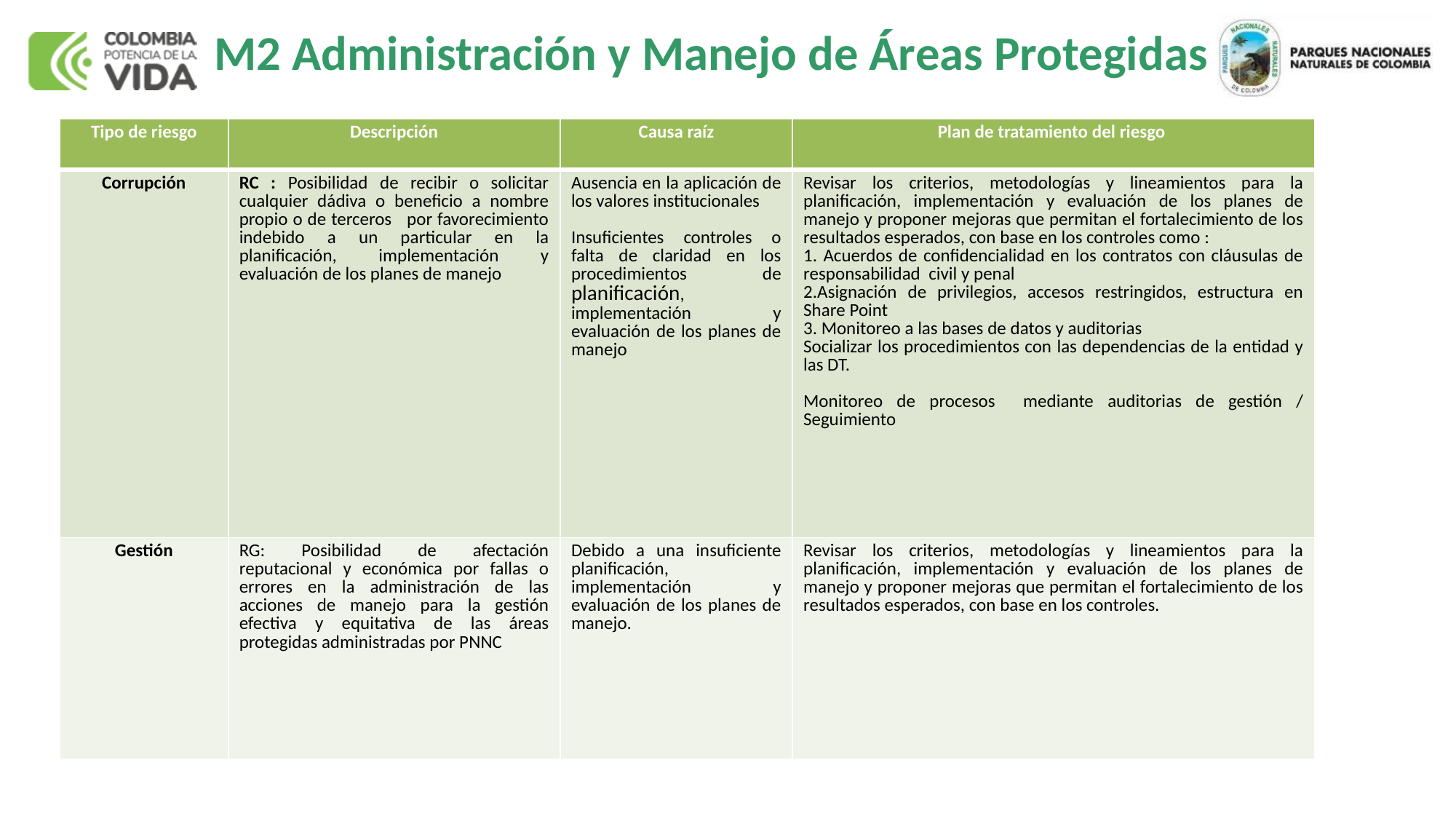

# M2 Administración y Manejo de Áreas Protegidas
| Tipo de riesgo | Descripción | Causa raíz | Plan de tratamiento del riesgo |
| --- | --- | --- | --- |
| Corrupción | RC : Posibilidad de recibir o solicitar cualquier dádiva o beneficio a nombre propio o de terceros por favorecimiento indebido a un particular en la planificación, implementación y evaluación de los planes de manejo | Ausencia en la aplicación de los valores institucionales Insuficientes controles o falta de claridad en los procedimientos de planificación, implementación y evaluación de los planes de manejo | Revisar los criterios, metodologías y lineamientos para la planificación, implementación y evaluación de los planes de manejo y proponer mejoras que permitan el fortalecimiento de los resultados esperados, con base en los controles como : 1. Acuerdos de confidencialidad en los contratos con cláusulas de responsabilidad civil y penal 2.Asignación de privilegios, accesos restringidos, estructura en Share Point 3. Monitoreo a las bases de datos y auditorias Socializar los procedimientos con las dependencias de la entidad y las DT. Monitoreo de procesos mediante auditorias de gestión / Seguimiento |
| Gestión | RG: Posibilidad de afectación reputacional y económica por fallas o errores en la administración de las acciones de manejo para la gestión efectiva y equitativa de las áreas protegidas administradas por PNNC | Debido a una insuficiente planificación, implementación y evaluación de los planes de manejo. | Revisar los criterios, metodologías y lineamientos para la planificación, implementación y evaluación de los planes de manejo y proponer mejoras que permitan el fortalecimiento de los resultados esperados, con base en los controles. |